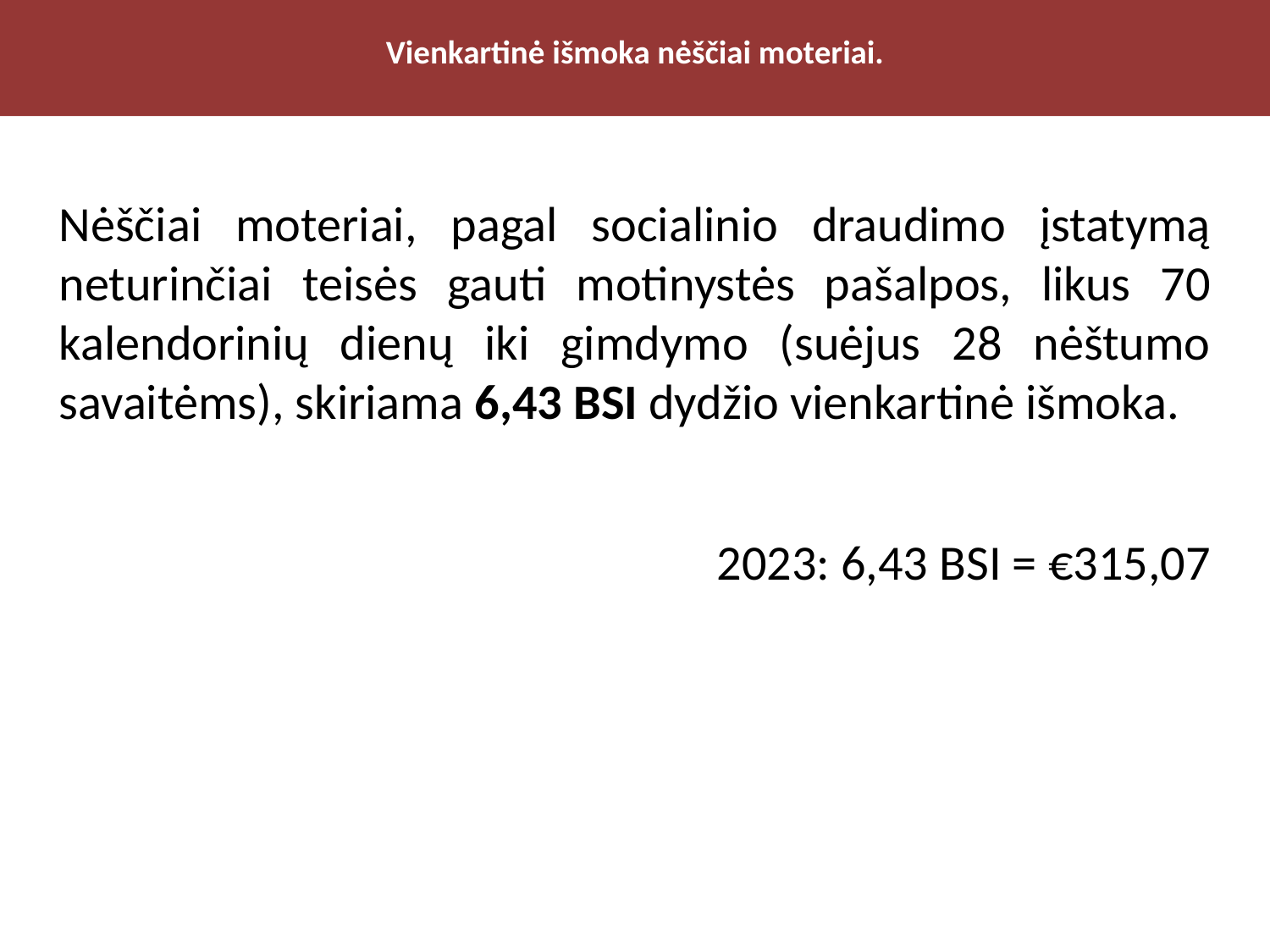

Vienkartinė išmoka nėščiai moteriai.
Nėščiai moteriai, pagal socialinio draudimo įstatymą neturinčiai teisės gauti motinystės pašalpos, likus 70 kalendorinių dienų iki gimdymo (suėjus 28 nėštumo savaitėms), skiriama 6,43 BSI dydžio vienkartinė išmoka.

2023: 6,43 BSI = €315,07